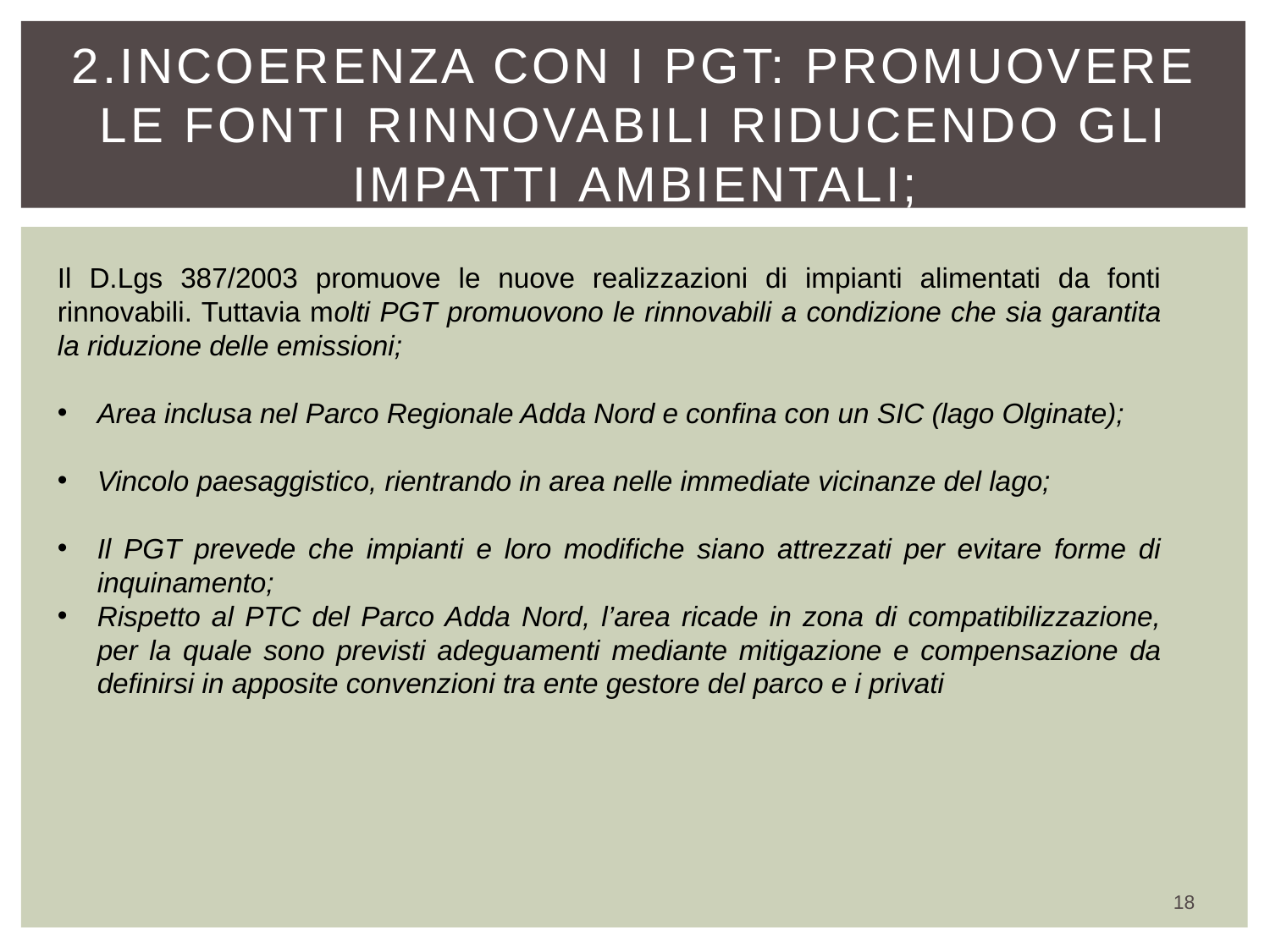

# 2.Incoerenza con i PGT: promuovere le fonti rinnovabili riducendo gli impatti ambientali;
Il D.Lgs 387/2003 promuove le nuove realizzazioni di impianti alimentati da fonti rinnovabili. Tuttavia molti PGT promuovono le rinnovabili a condizione che sia garantita la riduzione delle emissioni;

Area inclusa nel Parco Regionale Adda Nord e confina con un SIC (lago Olginate);

Vincolo paesaggistico, rientrando in area nelle immediate vicinanze del lago;

Il PGT prevede che impianti e loro modifiche siano attrezzati per evitare forme di inquinamento;
Rispetto al PTC del Parco Adda Nord, l’area ricade in zona di compatibilizzazione, per la quale sono previsti adeguamenti mediante mitigazione e compensazione da definirsi in apposite convenzioni tra ente gestore del parco e i privati

18